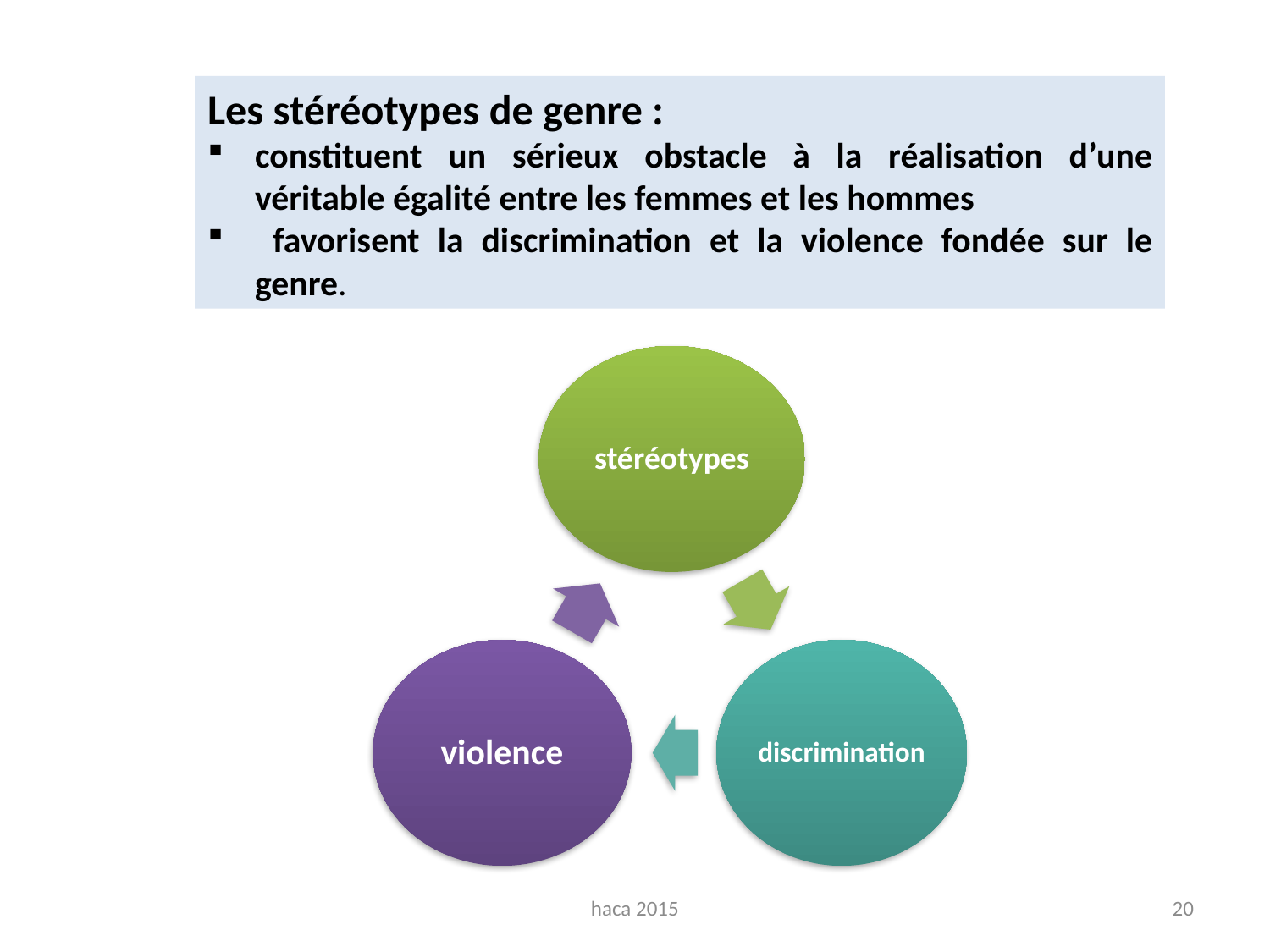

Les stéréotypes de genre :
constituent un sérieux obstacle à la réalisation d’une véritable égalité entre les femmes et les hommes
 favorisent la discrimination et la violence fondée sur le genre.
stéréotypes

discrimination

violence

haca 2015
20